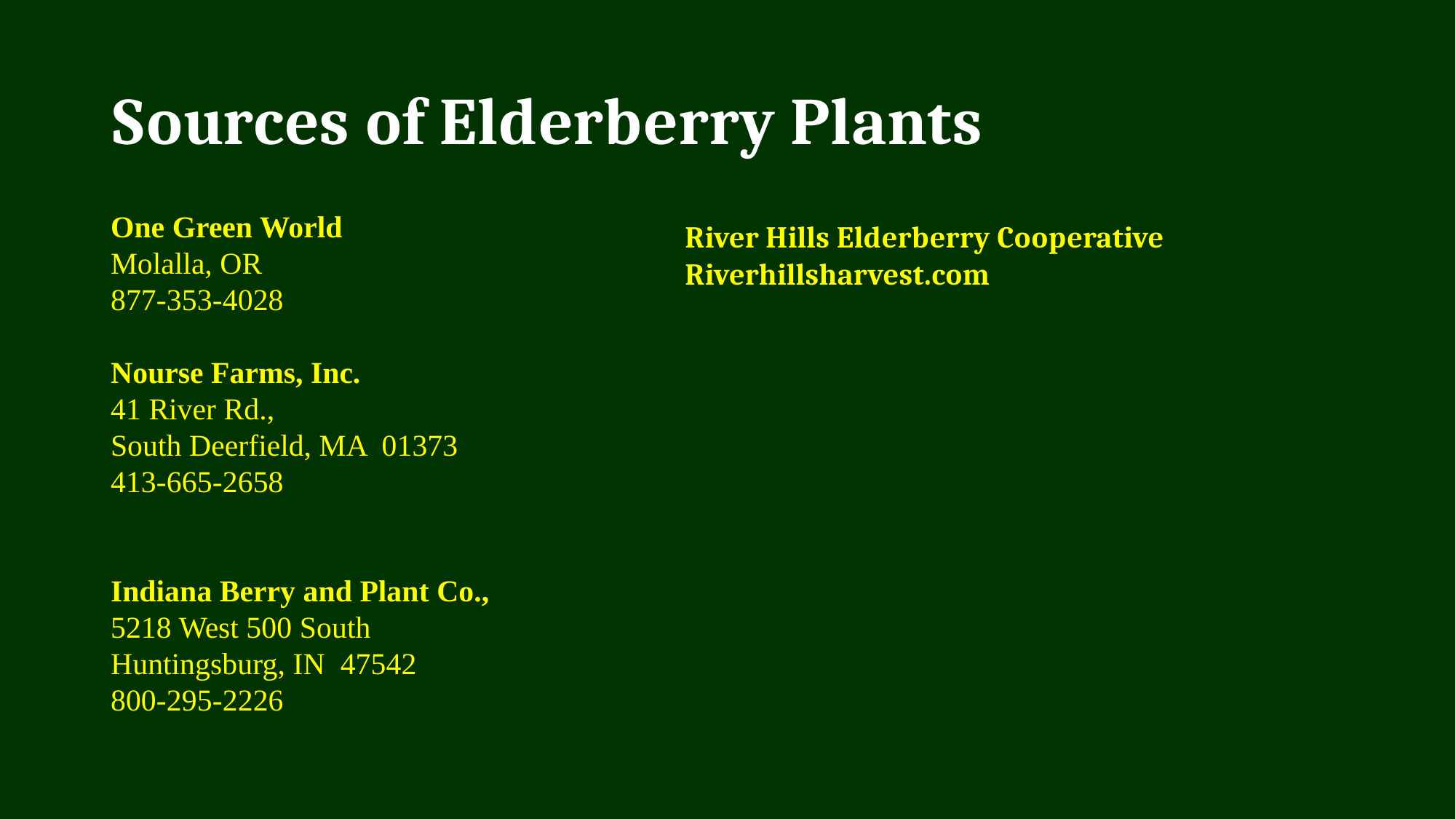

# Sources of Elderberry Plants
One Green World
Molalla, OR
877-353-4028

Nourse Farms, Inc.
41 River Rd.,
South Deerfield, MA  01373
413-665-2658

Indiana Berry and Plant Co.,
5218 West 500 South
Huntingsburg, IN  47542
800-295-2226

River Hills Elderberry Cooperative
Riverhillsharvest.com